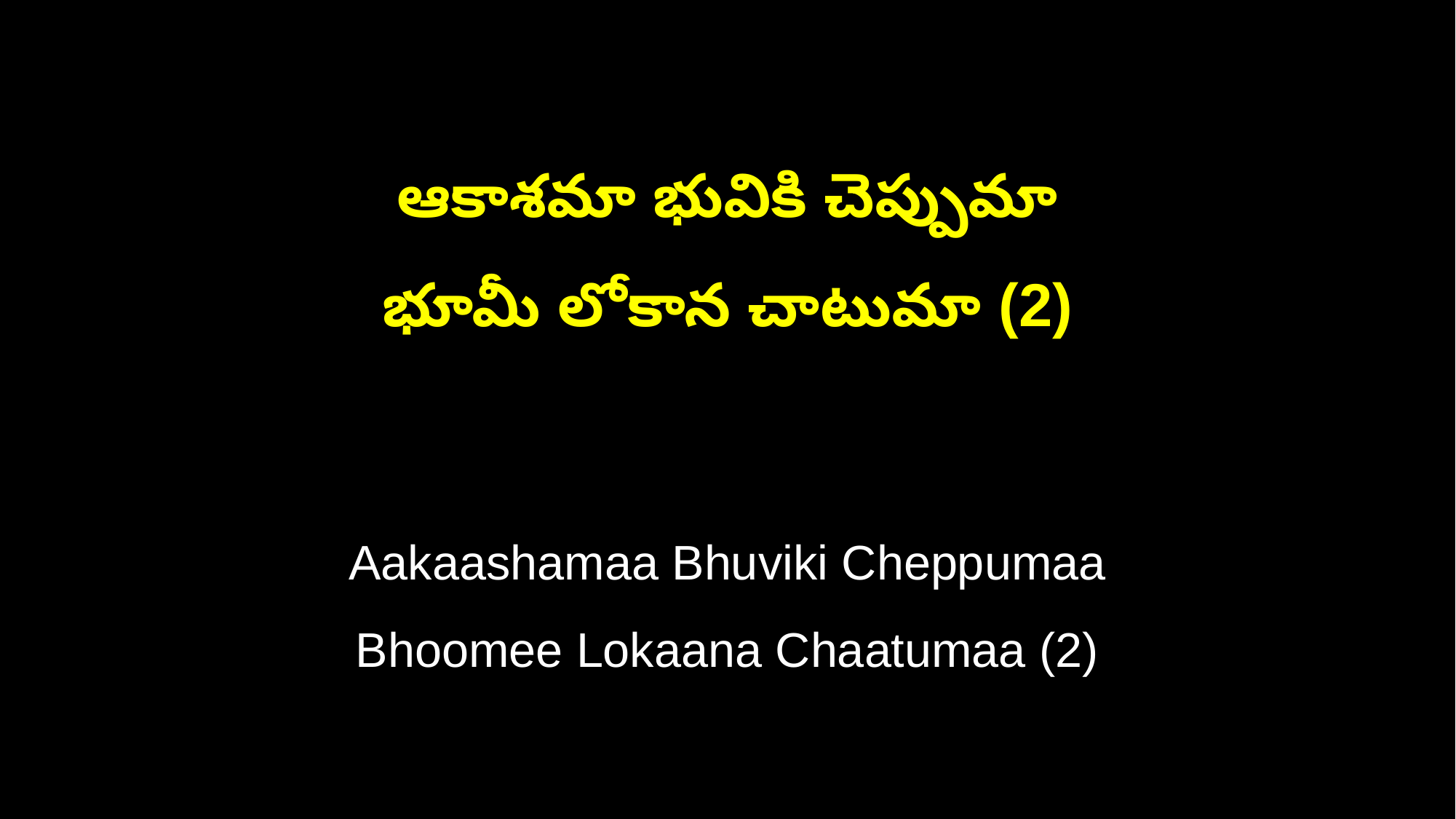

ఆకాశమా భువికి చెప్పుమా
భూమీ లోకాన చాటుమా (2)
Aakaashamaa Bhuviki Cheppumaa
Bhoomee Lokaana Chaatumaa (2)